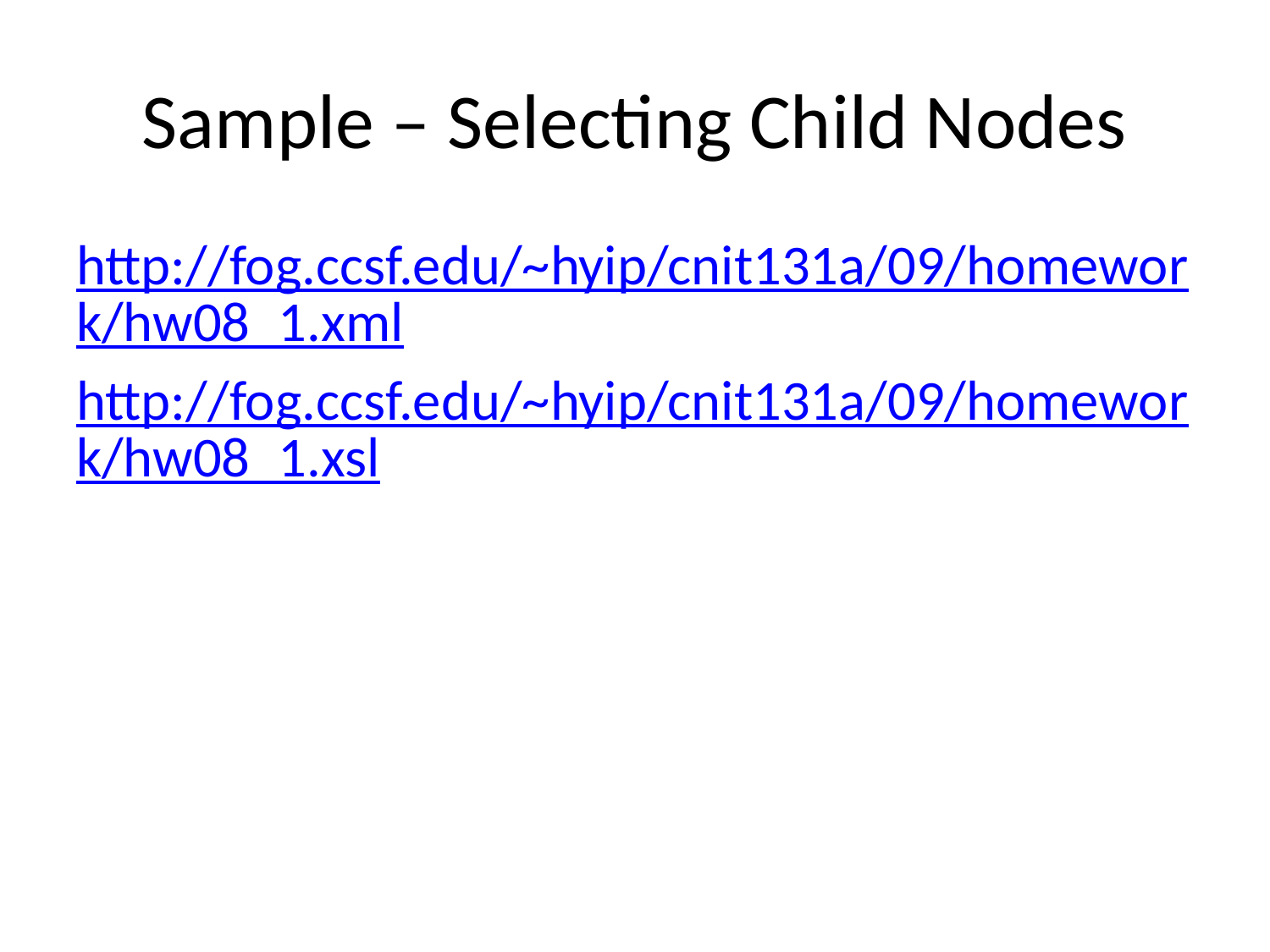

# Sample – Selecting Child Nodes
http://fog.ccsf.edu/~hyip/cnit131a/09/homework/hw08_1.xml
http://fog.ccsf.edu/~hyip/cnit131a/09/homework/hw08_1.xsl